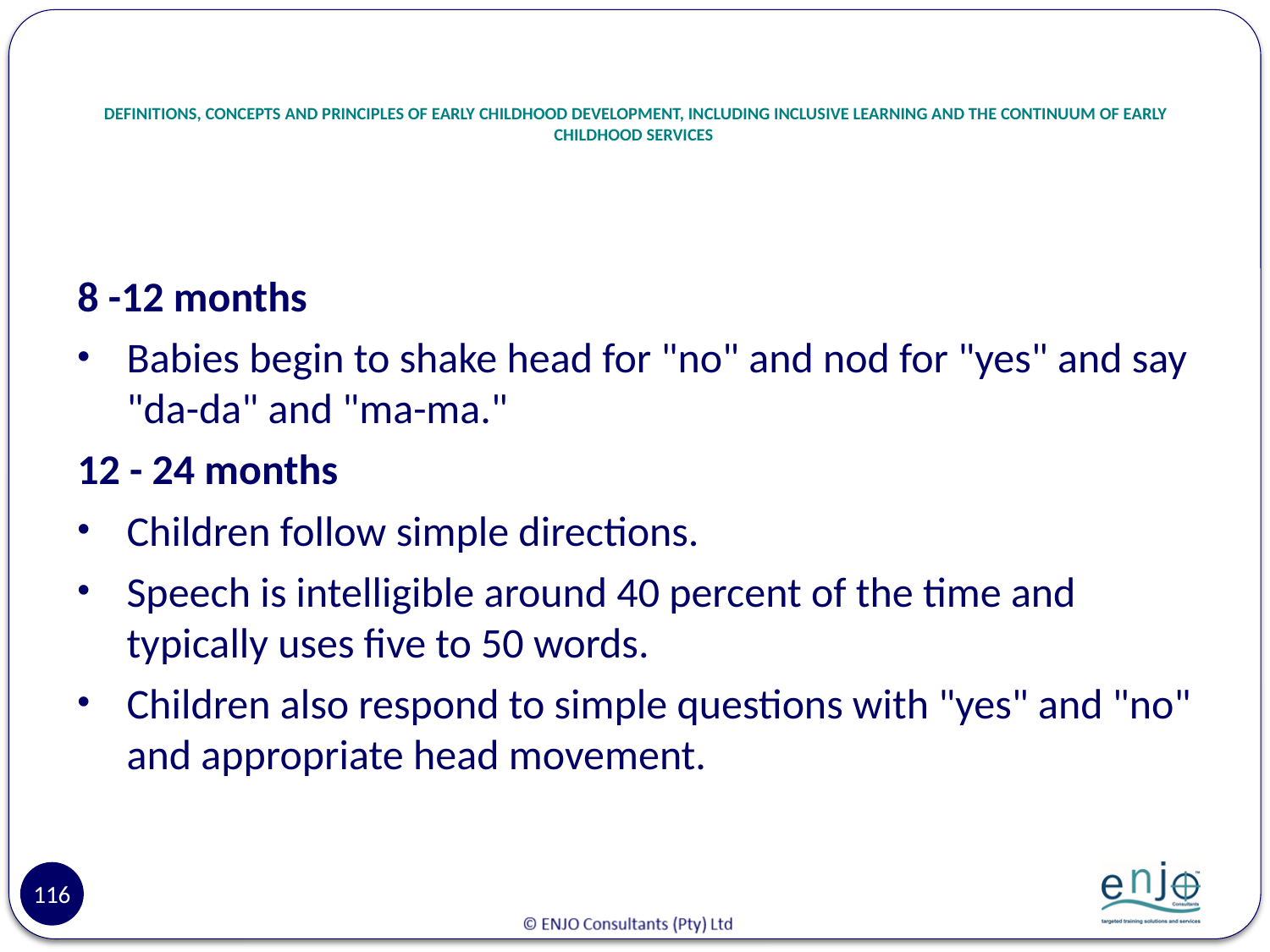

# DEFINITIONS, CONCEPTS AND PRINCIPLES OF EARLY CHILDHOOD DEVELOPMENT, INCLUDING INCLUSIVE LEARNING AND THE CONTINUUM OF EARLY CHILDHOOD SERVICES
8 -12 months
Babies begin to shake head for "no" and nod for "yes" and say "da-da" and "ma-ma."
12 - 24 months
Children follow simple directions.
Speech is intelligible around 40 percent of the time and typically uses five to 50 words.
Children also respond to simple questions with "yes" and "no" and appropriate head movement.

116